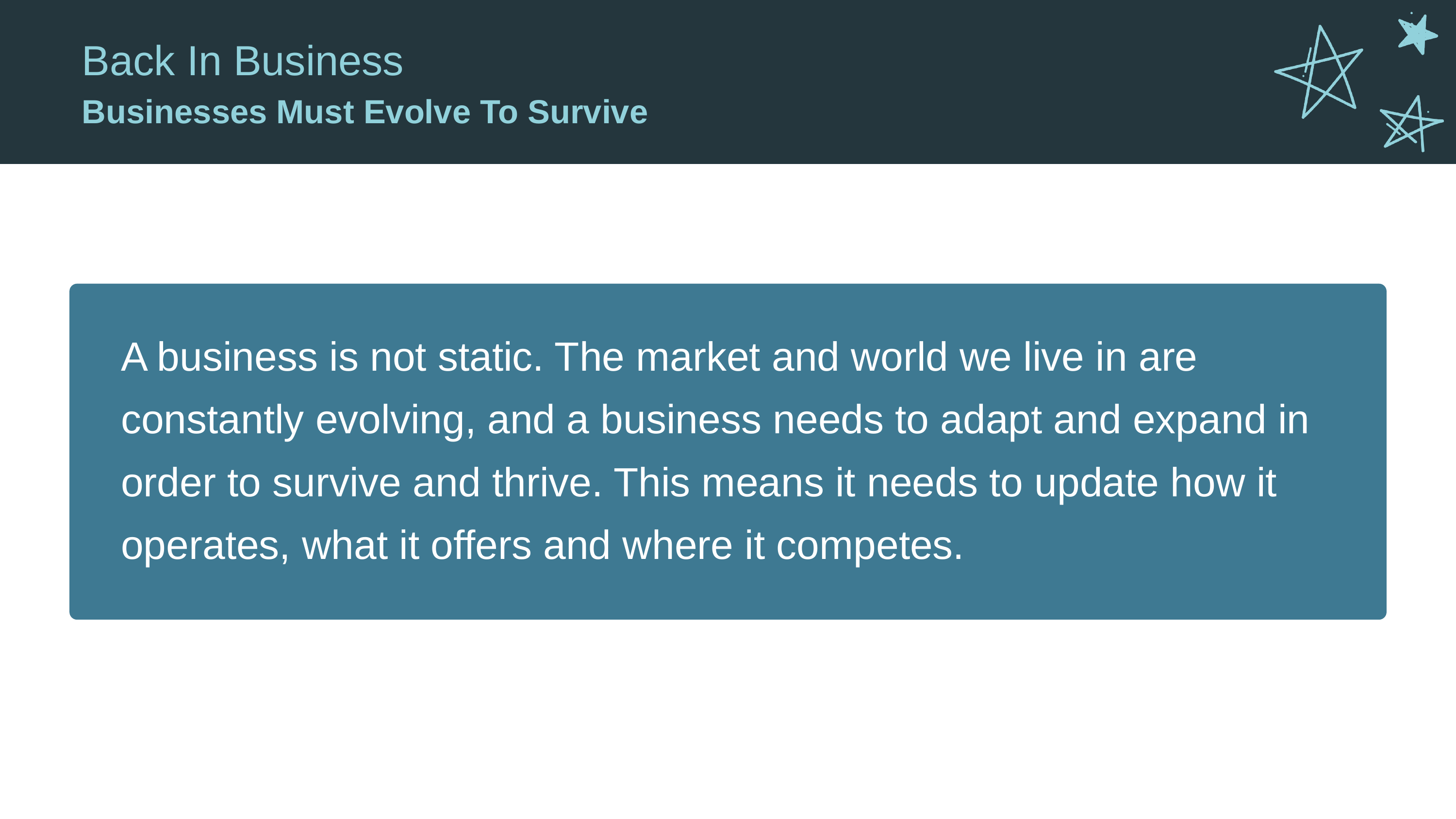

Back In Business
Businesses Must Evolve To Survive

A business is not static. The market and world we live in are constantly evolving, and a business needs to adapt and expand in order to survive and thrive. This means it needs to update how it operates, what it offers and where it competes.